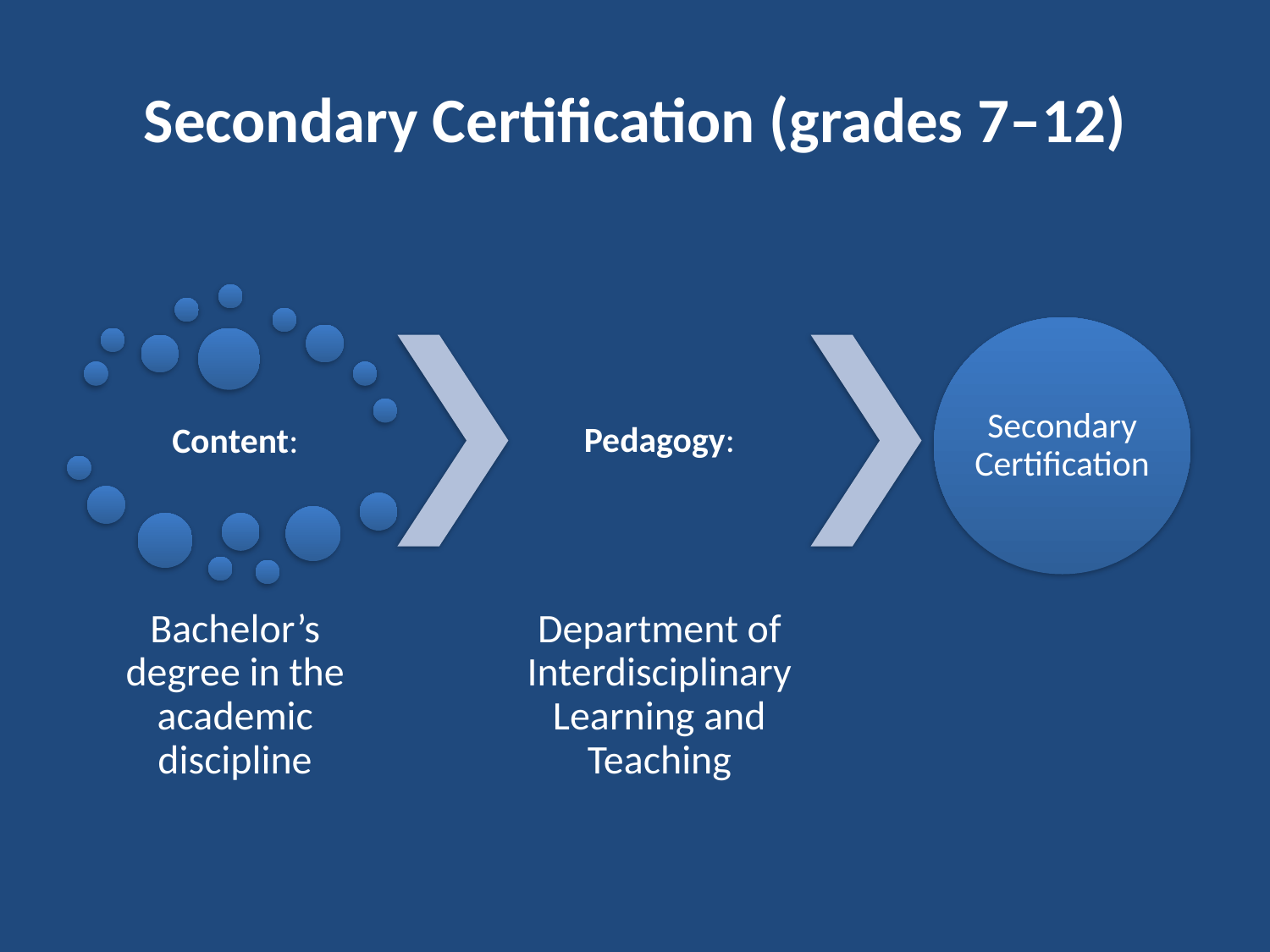

# Secondary Certification (grades 7–12)
Content:
Bachelor’s degree in the academic discipline
Pedagogy:
Department of Interdisciplinary Learning and Teaching
Secondary Certification